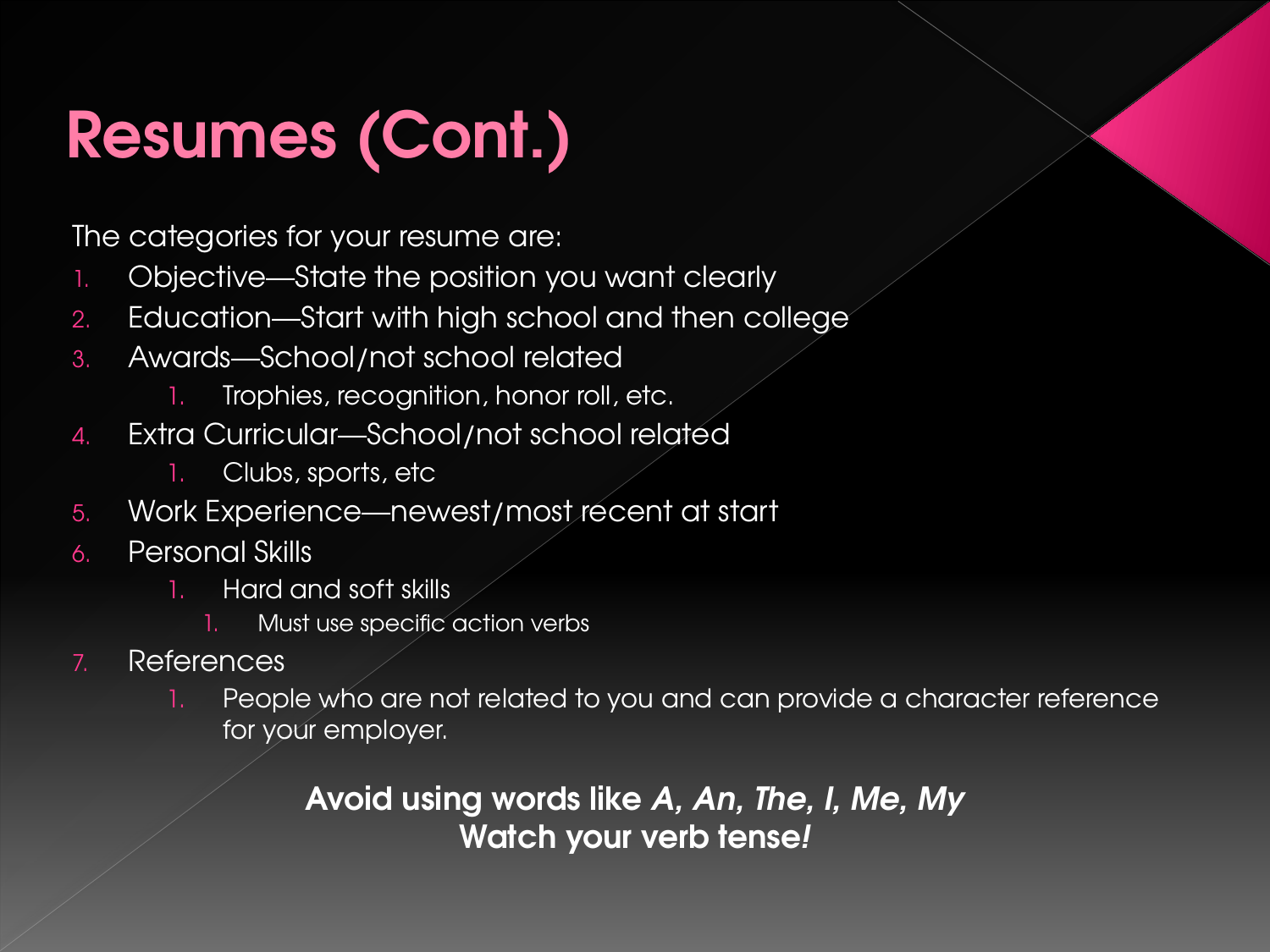

# Resumes (Cont.)
The categories for your resume are:
Objective—State the position you want clearly
Education—Start with high school and then college
Awards—School/not school related
Trophies, recognition, honor roll, etc.
Extra Curricular—School/not school related
Clubs, sports, etc
Work Experience—newest/most recent at start
Personal Skills
Hard and soft skills
Must use specific action verbs
References
People who are not related to you and can provide a character reference for your employer.
Avoid using words like A, An, The, I, Me, My
Watch your verb tense!